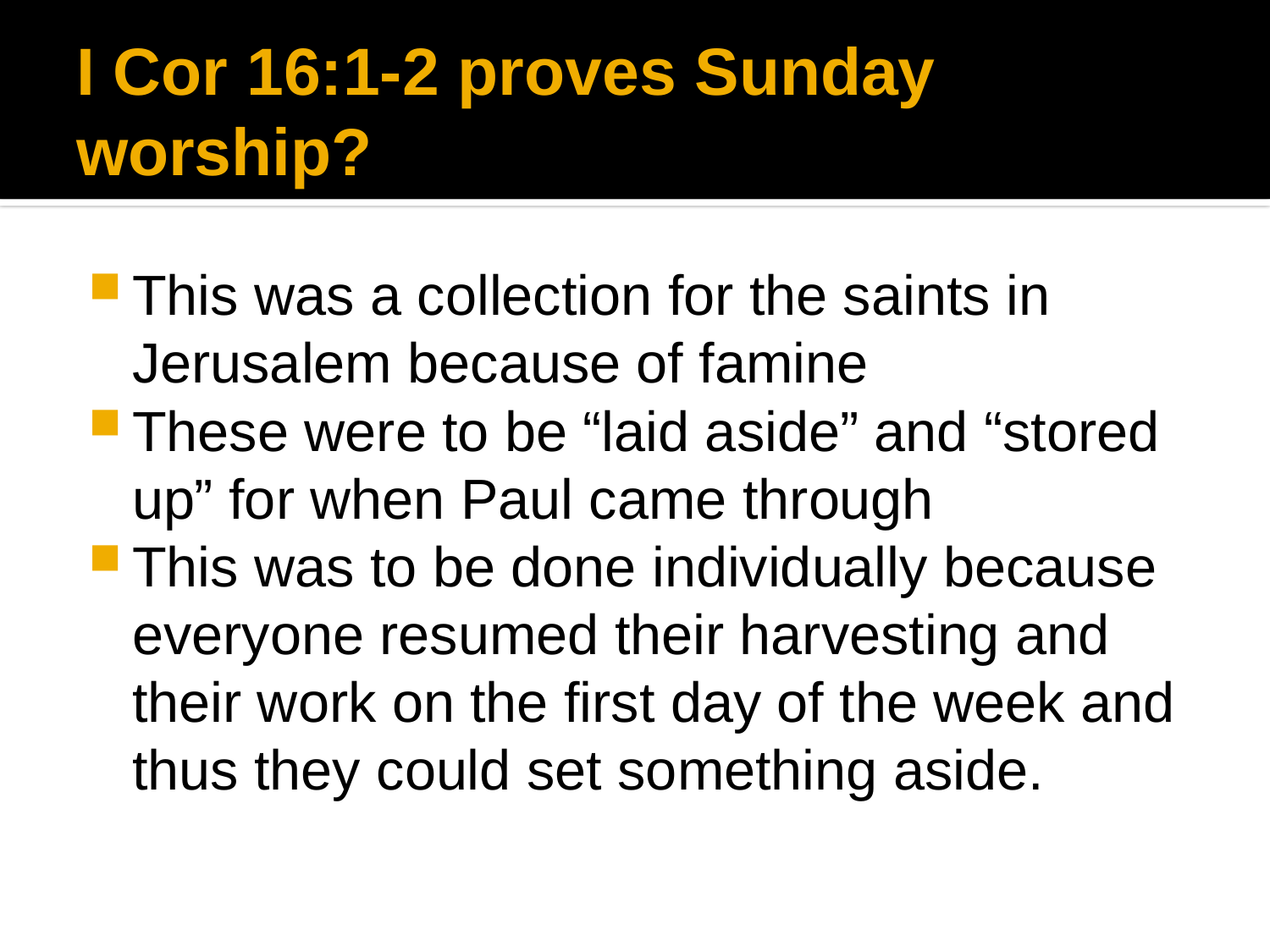

# I Cor 16:1-2 proves Sunday worship?
This was a collection for the saints in Jerusalem because of famine
These were to be “laid aside” and “stored up” for when Paul came through
This was to be done individually because everyone resumed their harvesting and their work on the first day of the week and thus they could set something aside.